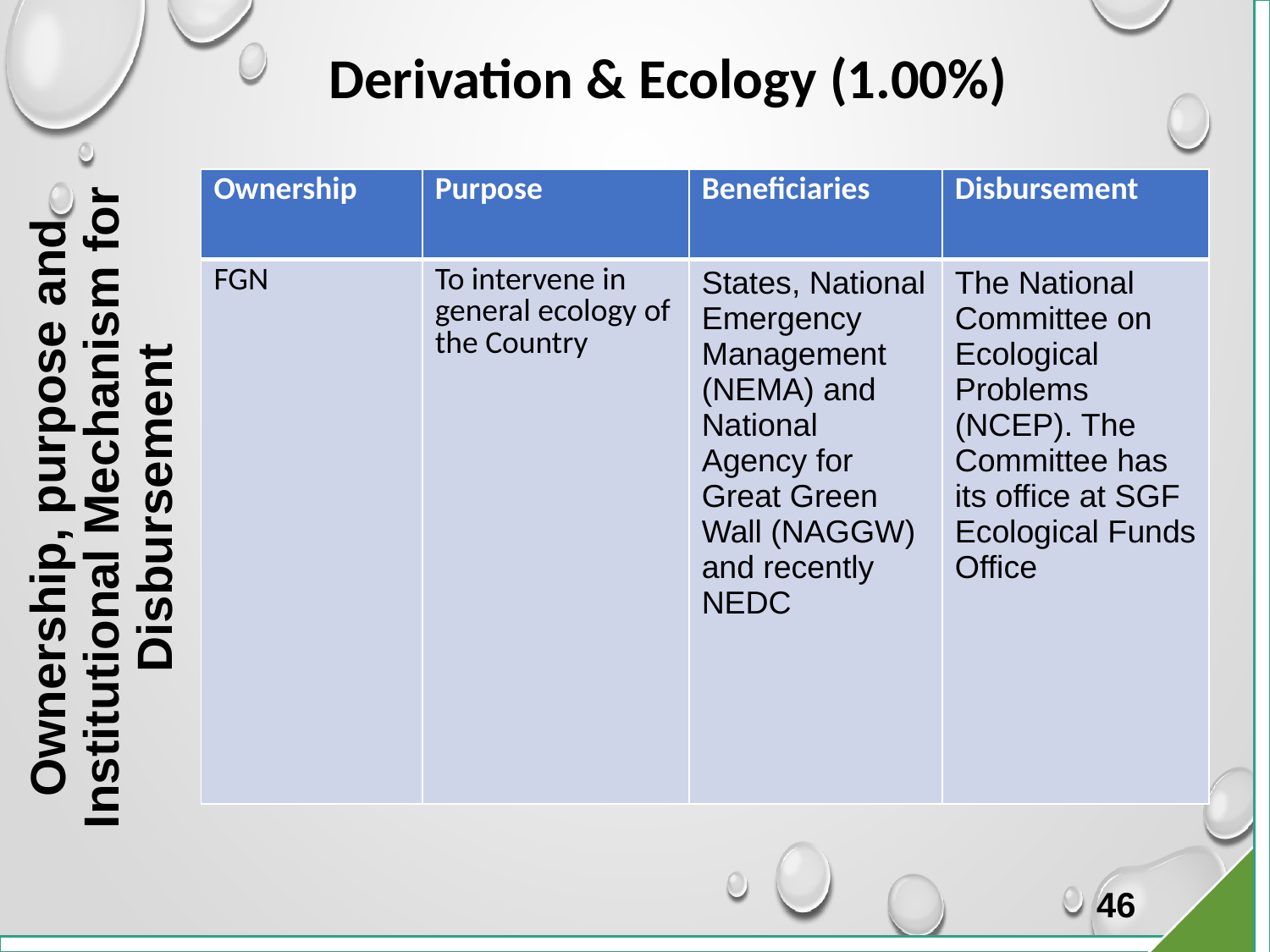

# Derivation & Ecology (1.00%)
Ownership, purpose and Institutional Mechanism for Disbursement
| Ownership | Purpose | Beneficiaries | Disbursement |
| --- | --- | --- | --- |
| FGN | To intervene in general ecology of the Country | States, National Emergency Management (NEMA) and National Agency for Great Green Wall (NAGGW) and recently NEDC | The National Committee on Ecological Problems (NCEP). The Committee has its office at SGF Ecological Funds Office |
46